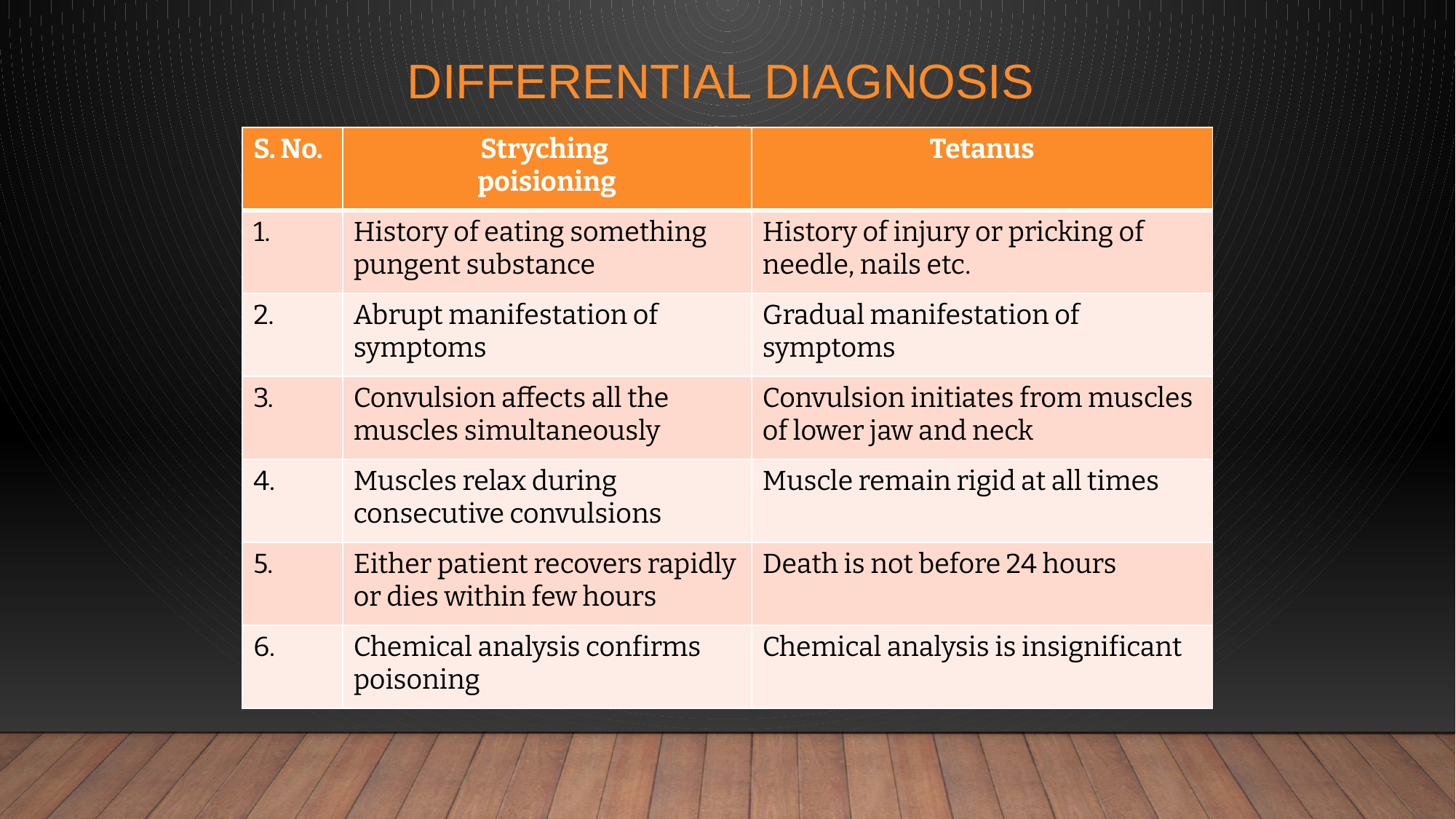

# Differential diagnosis
| S. No. | Stryching poisioning | Tetanus |
| --- | --- | --- |
| 1. | History of eating something pungent substance | History of injury or pricking of needle, nails etc. |
| 2. | Abrupt manifestation of symptoms | Gradual manifestation of symptoms |
| 3. | Convulsion affects all the muscles simultaneously | Convulsion initiates from muscles of lower jaw and neck |
| 4. | Muscles relax during consecutive convulsions | Muscle remain rigid at all times |
| 5. | Either patient recovers rapidly or dies within few hours | Death is not before 24 hours |
| 6. | Chemical analysis confirms poisoning | Chemical analysis is insignificant |